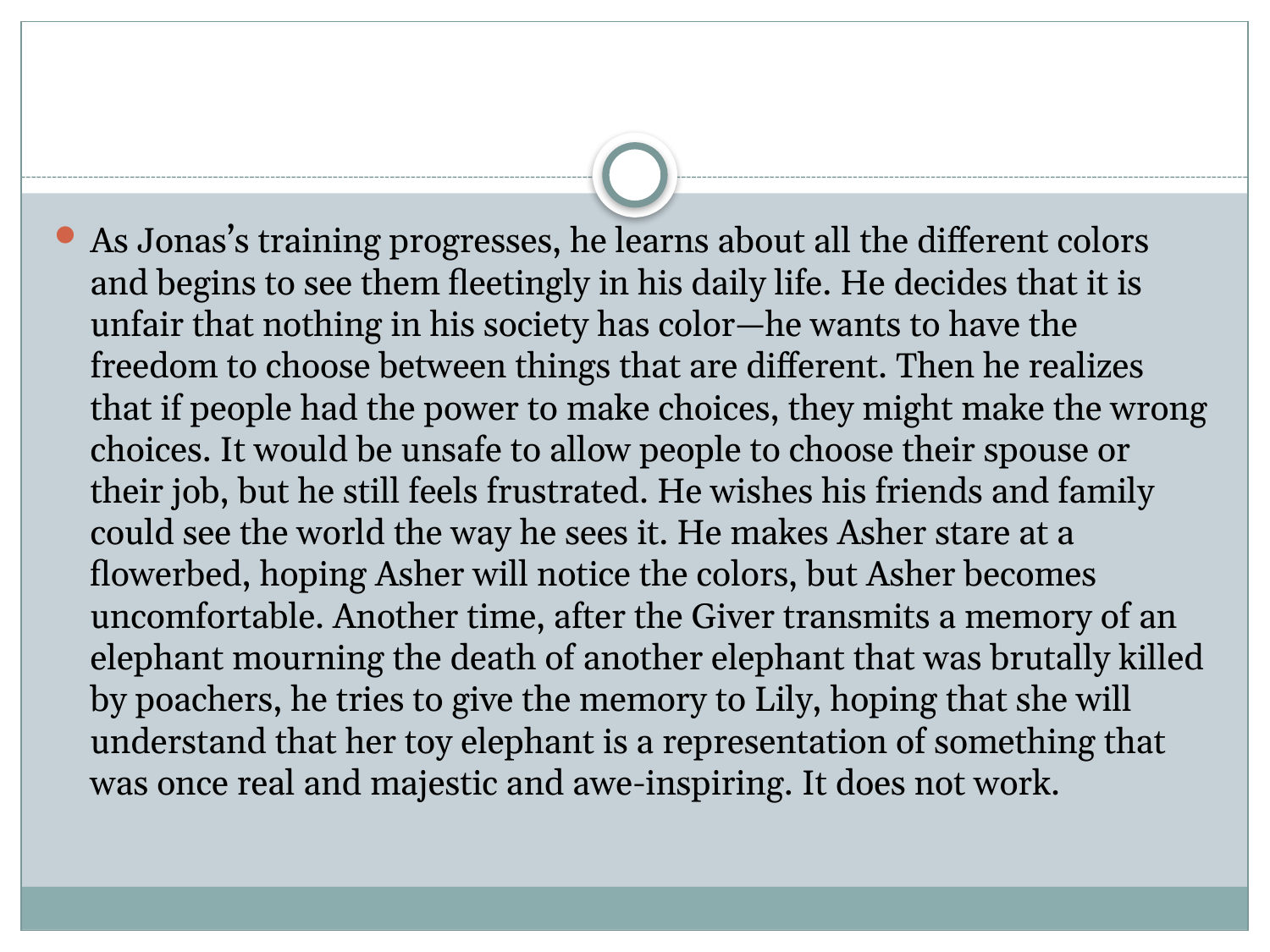

#
As Jonas’s training progresses, he learns about all the different colors and begins to see them fleetingly in his daily life. He decides that it is unfair that nothing in his society has color—he wants to have the freedom to choose between things that are different. Then he realizes that if people had the power to make choices, they might make the wrong choices. It would be unsafe to allow people to choose their spouse or their job, but he still feels frustrated. He wishes his friends and family could see the world the way he sees it. He makes Asher stare at a flowerbed, hoping Asher will notice the colors, but Asher becomes uncomfortable. Another time, after the Giver transmits a memory of an elephant mourning the death of another elephant that was brutally killed by poachers, he tries to give the memory to Lily, hoping that she will understand that her toy elephant is a representation of something that was once real and majestic and awe-inspiring. It does not work.